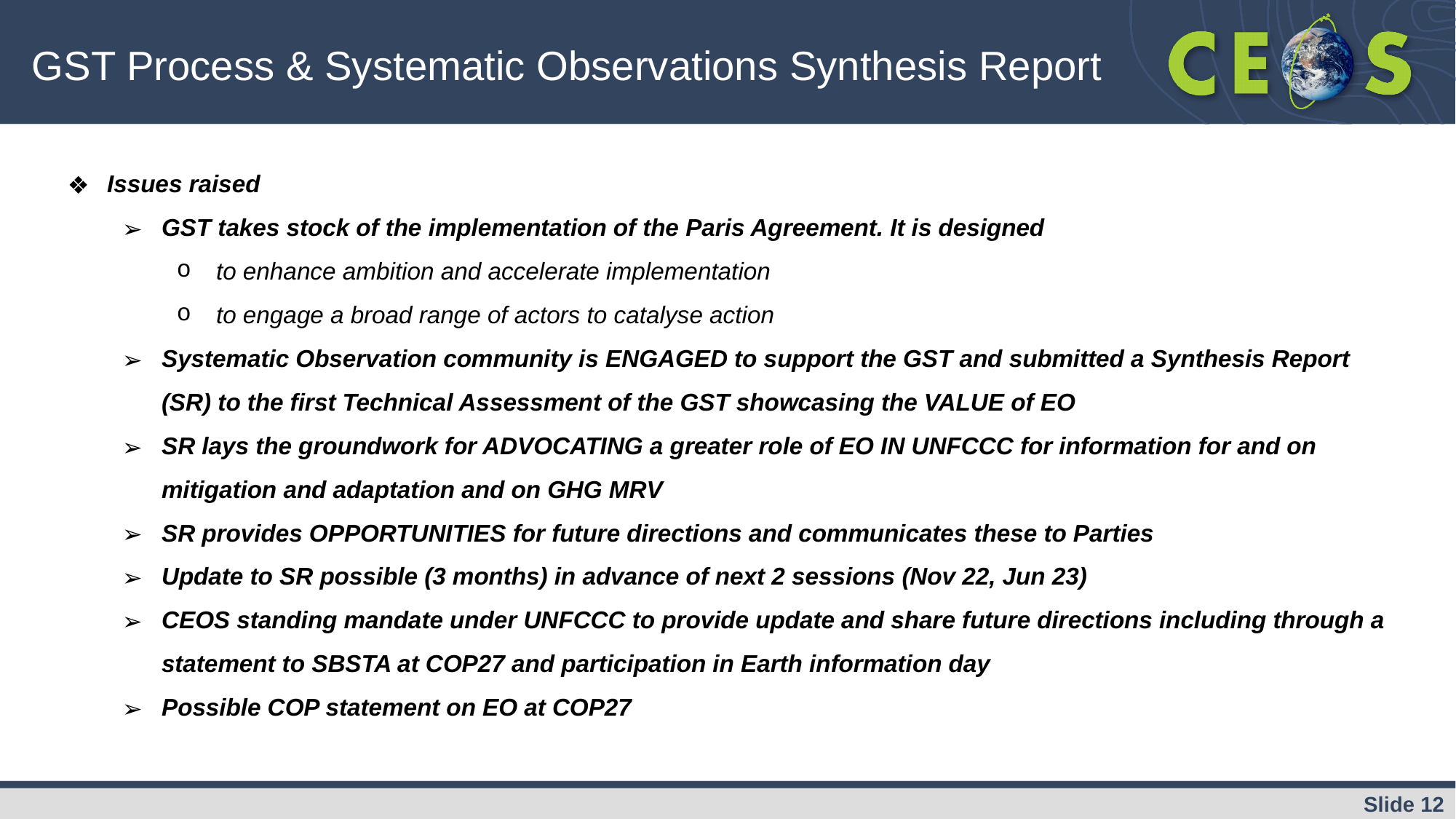

# GST Process & Systematic Observations Synthesis Report
Issues raised
GST takes stock of the implementation of the Paris Agreement. It is designed
to enhance ambition and accelerate implementation
to engage a broad range of actors to catalyse action
Systematic Observation community is ENGAGED to support the GST and submitted a Synthesis Report (SR) to the first Technical Assessment of the GST showcasing the VALUE of EO
SR lays the groundwork for ADVOCATING a greater role of EO IN UNFCCC for information for and on mitigation and adaptation and on GHG MRV
SR provides OPPORTUNITIES for future directions and communicates these to Parties
Update to SR possible (3 months) in advance of next 2 sessions (Nov 22, Jun 23)
CEOS standing mandate under UNFCCC to provide update and share future directions including through a statement to SBSTA at COP27 and participation in Earth information day
Possible COP statement on EO at COP27